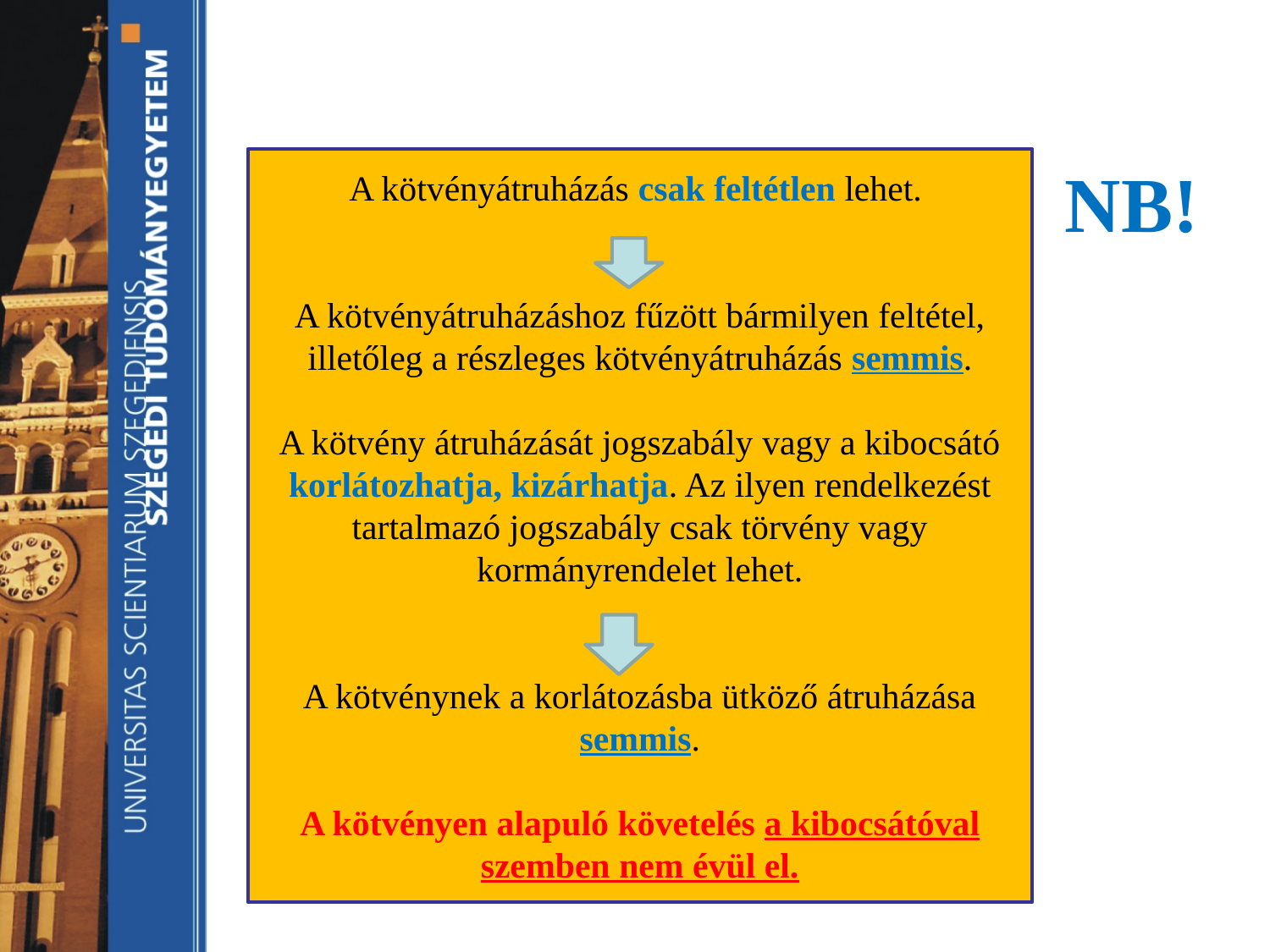

A kötvényátruházás csak feltétlen lehet.

A kötvényátruházáshoz fűzött bármilyen feltétel, illetőleg a részleges kötvényátruházás semmis.

A kötvény átruházását jogszabály vagy a kibocsátó korlátozhatja, kizárhatja. Az ilyen rendelkezést tartalmazó jogszabály csak törvény vagy kormányrendelet lehet.

A kötvénynek a korlátozásba ütköző átruházása semmis.

A kötvényen alapuló követelés a kibocsátóval szemben nem évül el.
NB!